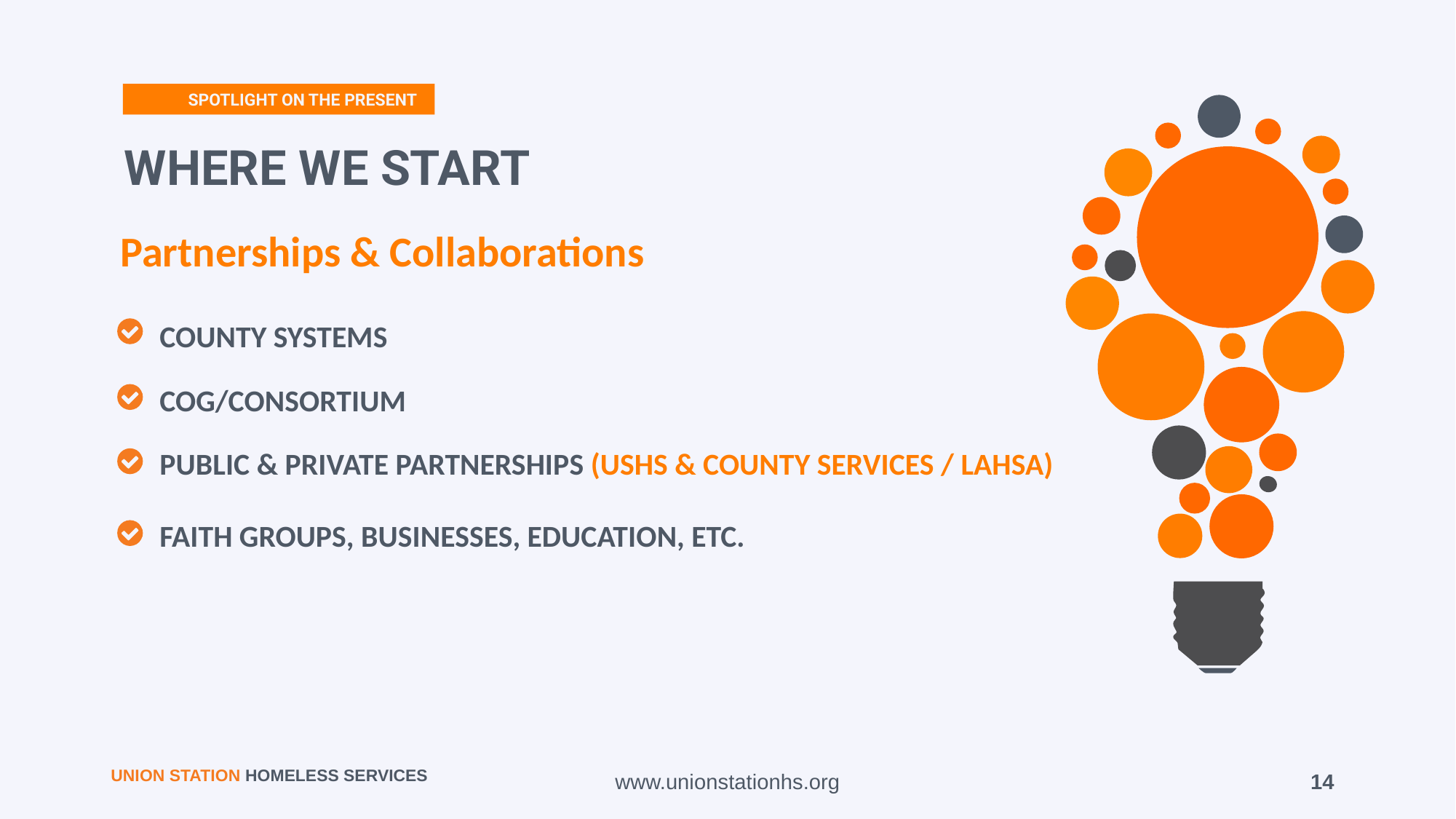

SPOTLIGHT ON THE PRESENT

WHERE WE START
Partnerships & Collaborations
COUNTY SYSTEMS

COG/CONSORTIUM

PUBLIC & PRIVATE PARTNERSHIPS (USHS & COUNTY SERVICES / LAHSA)

FAITH GROUPS, BUSINESSES, EDUCATION, ETC.

www.unionstationhs.org
14